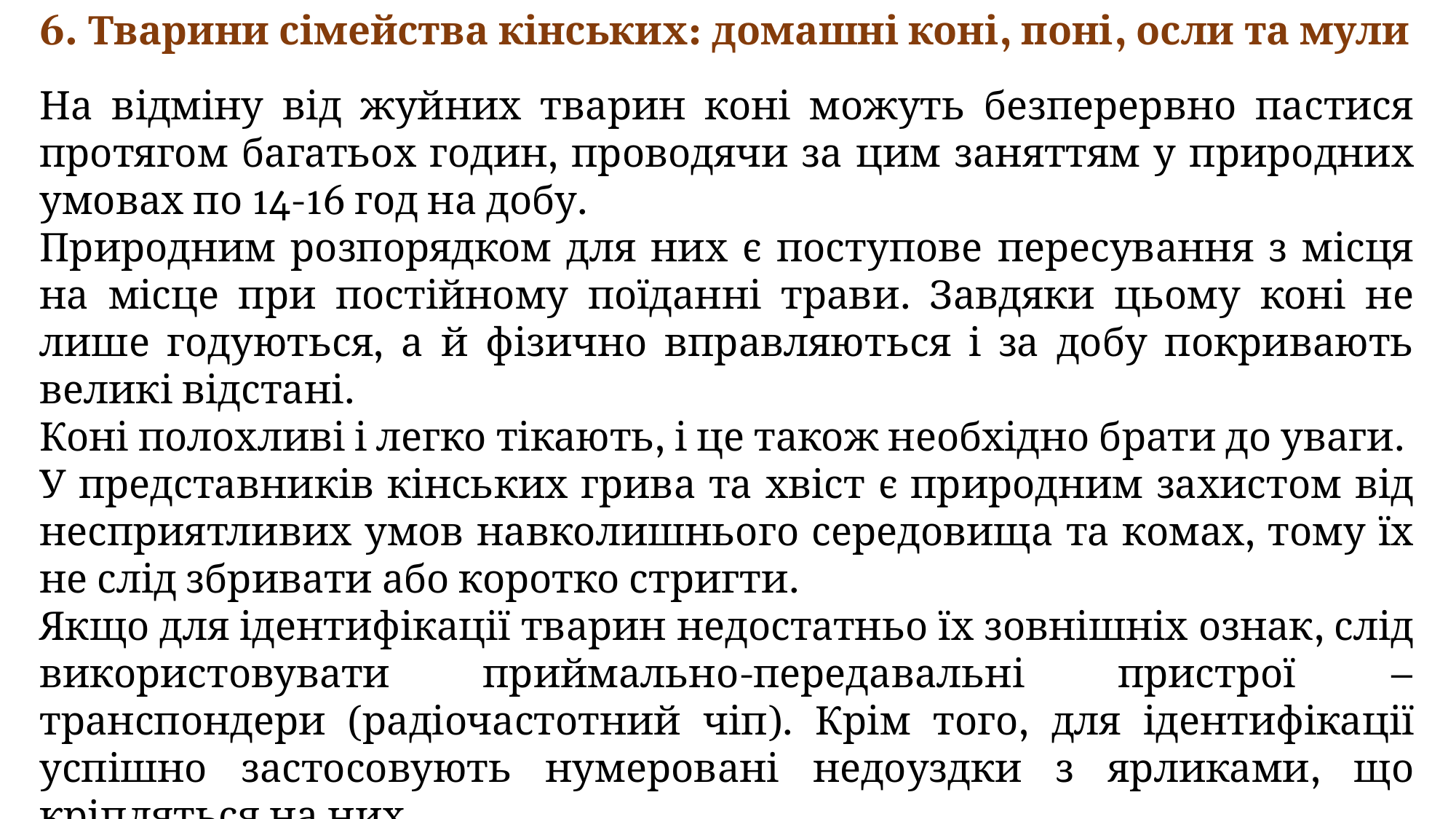

6. Тварини сімейства кінських: домашні коні, поні, осли та мули
На відміну від жуйних тварин коні можуть безперервно пастися протягом багатьох годин, проводячи за цим заняттям у природних умовах по 14-16 год на добу.
Природним розпорядком для них є поступове пересування з місця на місце при постійному поїданні трави. Завдяки цьому коні не лише годуються, а й фізично вправляються і за добу покривають великі відстані.
Коні полохливі і легко тікають, і це також необхідно брати до уваги.
У представників кінських грива та хвіст є природним захистом від несприятливих умов навколишнього середовища та комах, тому їх не слід збривати або коротко стригти.
Якщо для ідентифікації тварин недостатньо їх зовнішніх ознак, слід використовувати приймально-передавальні пристрої – транспондери (радіочастотний чіп). Крім того, для ідентифікації успішно застосовують нумеровані недоуздки з ярликами, що кріпляться на них.